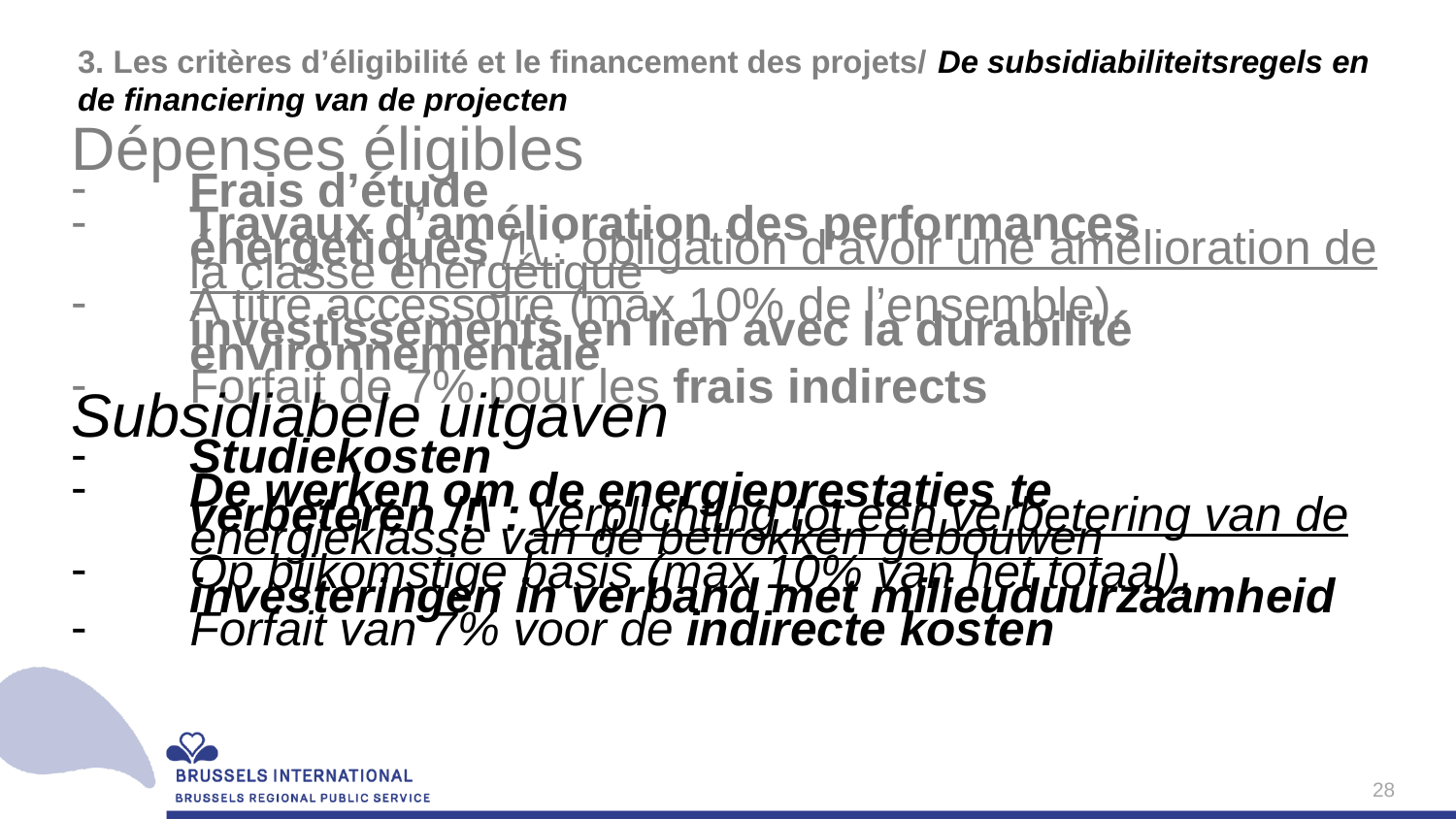

# 3. Les critères d’éligibilité et le financement des projets/ De subsidiabiliteitsregels en de financiering van de projecten
Dépenses éligibles
Frais d’étude
Travaux d’amélioration des performances énergétiques /!\ : obligation d’avoir une amélioration de la classe énergétique
A titre accessoire (max 10% de l’ensemble), investissements en lien avec la durabilité environnementale
Forfait de 7% pour les frais indirects
Subsidiabele uitgaven
Studiekosten
De werken om de energieprestaties te verbeteren /!\ : verplichting tot een verbetering van de energieklasse van de betrokken gebouwen
Op bijkomstige basis (max 10% van het totaal), investeringen in verband met milieuduurzaamheid
Forfait van 7% voor de indirecte kosten